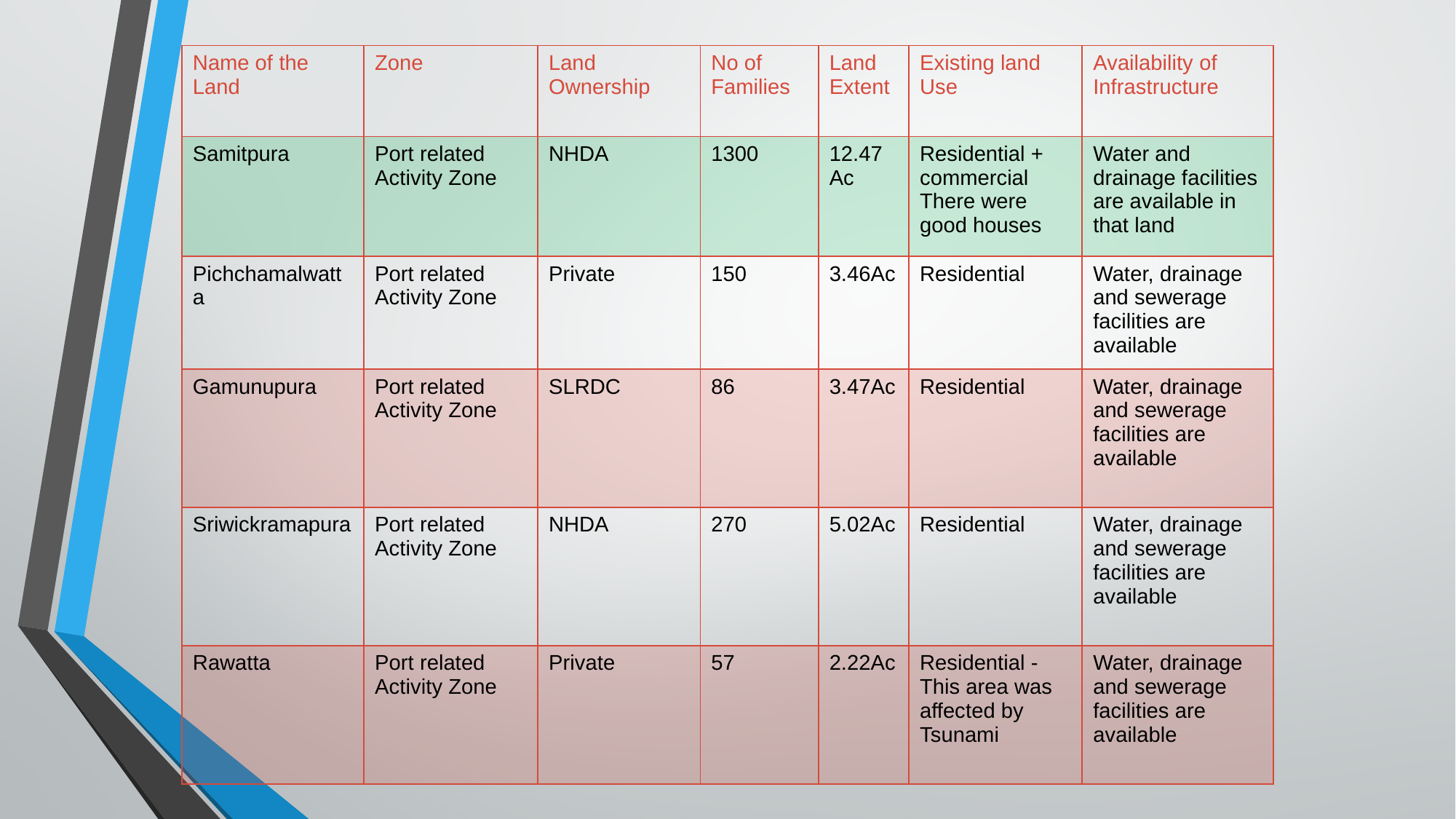

| Name of the Land | Zone | Land Ownership | No of Families | Land Extent | Existing land Use | Availability of Infrastructure |
| --- | --- | --- | --- | --- | --- | --- |
| Samitpura | Port related Activity Zone | NHDA | 1300 | 12.47 Ac | Residential + commercial There were good houses | Water and drainage facilities are available in that land |
| Pichchamalwatta | Port related Activity Zone | Private | 150 | 3.46Ac | Residential | Water, drainage and sewerage facilities are available |
| Gamunupura | Port related Activity Zone | SLRDC | 86 | 3.47Ac | Residential | Water, drainage and sewerage facilities are available |
| Sriwickramapura | Port related Activity Zone | NHDA | 270 | 5.02Ac | Residential | Water, drainage and sewerage facilities are available |
| Rawatta | Port related Activity Zone | Private | 57 | 2.22Ac | Residential - This area was affected by Tsunami | Water, drainage and sewerage facilities are available |